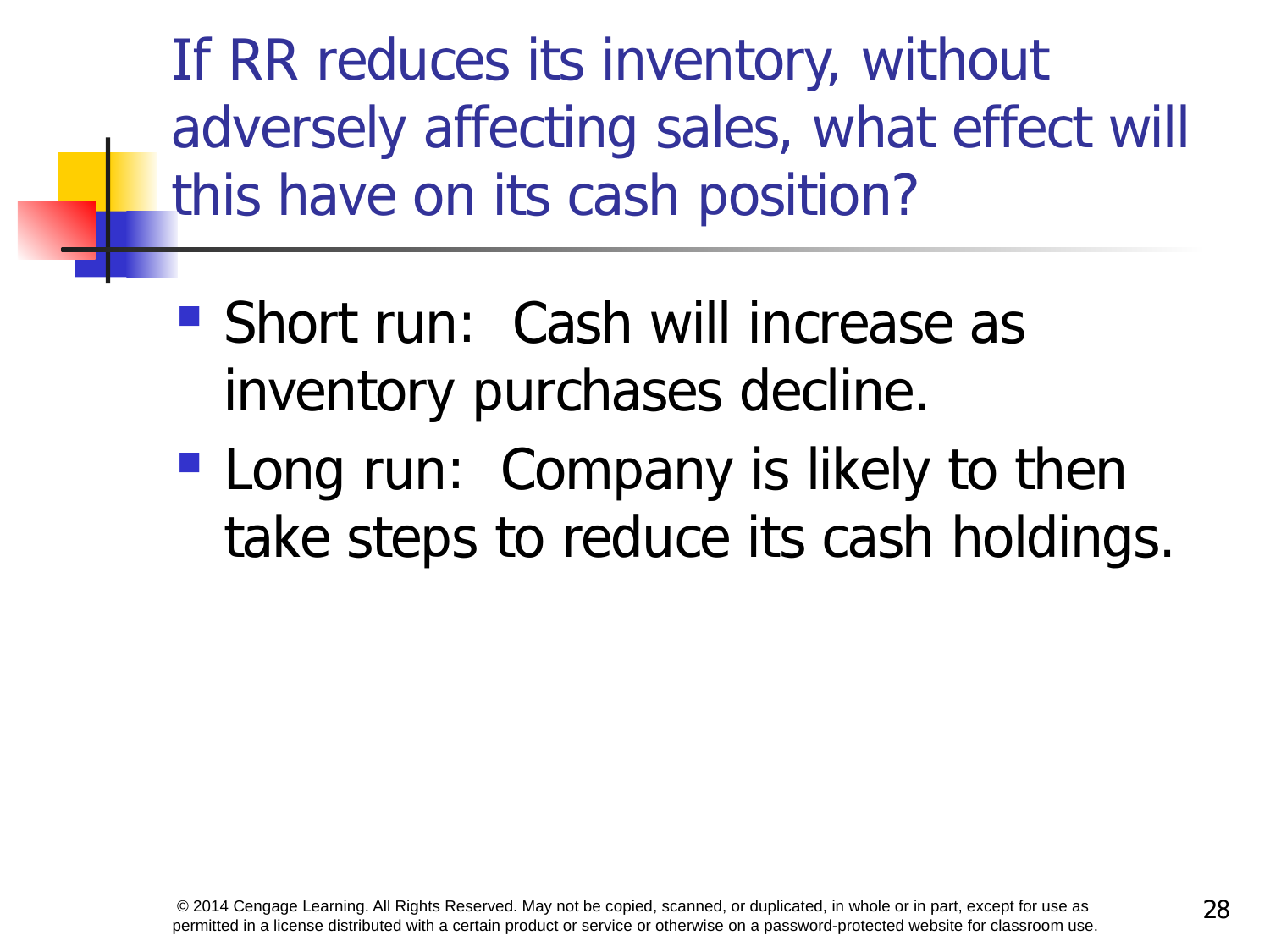

# If RR reduces its inventory, without adversely affecting sales, what effect will this have on its cash position?
Short run:  Cash will increase as inventory purchases decline.
Long run:  Company is likely to then take steps to reduce its cash holdings.
28